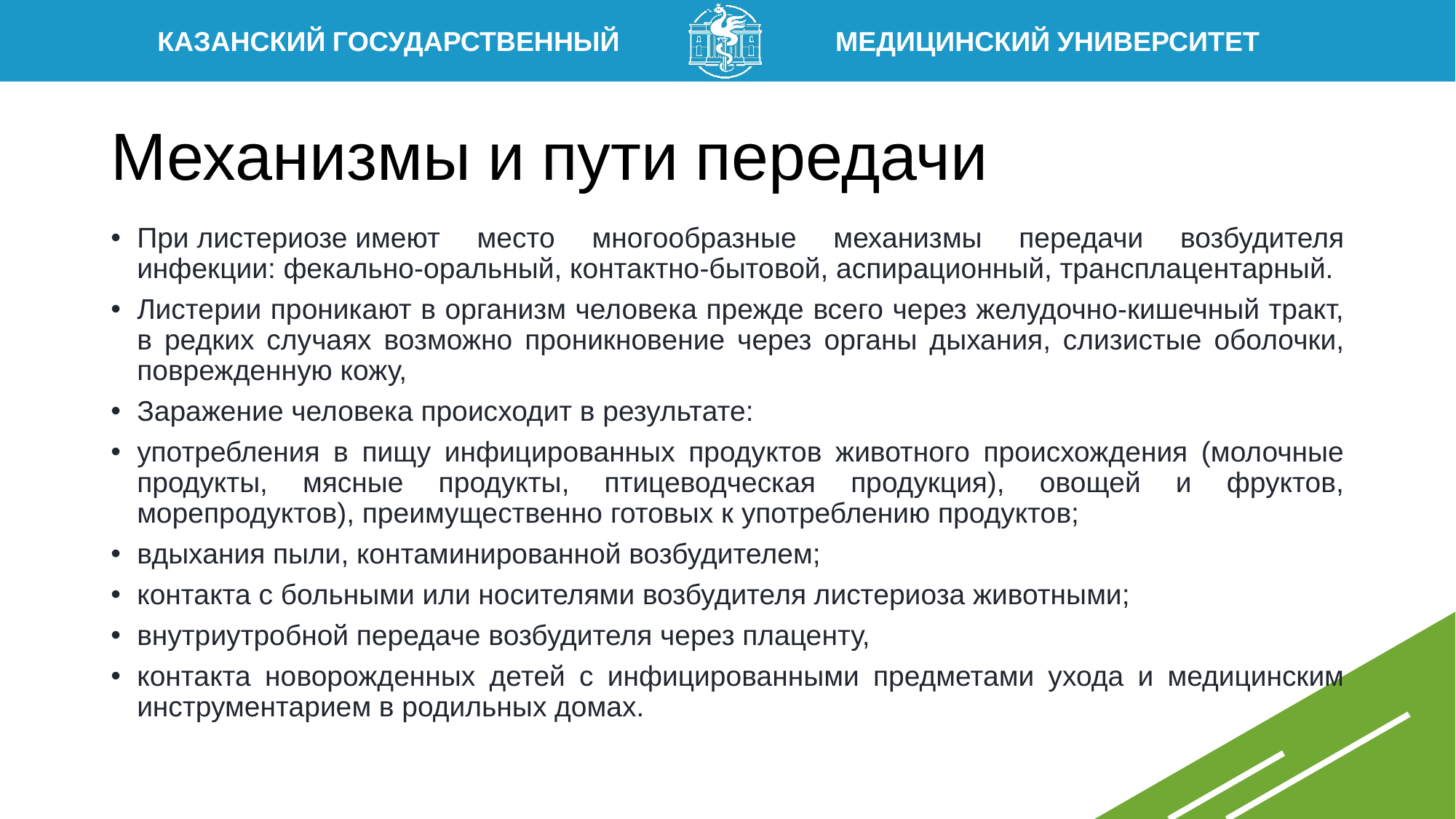

# Механизмы и пути передачи
При листериозе имеют место многообразные механизмы передачи возбудителя инфекции: фекально-оральный, контактно-бытовой, аспирационный, трансплацентарный.
Листерии проникают в организм человека прежде всего через желудочно-кишечный тракт, в редких случаях возможно проникновение через органы дыхания, слизистые оболочки, поврежденную кожу,
Заражение человека происходит в результате:
употребления в пищу инфицированных продуктов животного происхождения (молочные продукты, мясные продукты, птицеводческая продукция), овощей и фруктов, морепродуктов), преимущественно готовых к употреблению продуктов;
вдыхания пыли, контаминированной возбудителем;
контакта с больными или носителями возбудителя листериоза животными;
внутриутробной передаче возбудителя через плаценту,
контакта новорожденных детей с инфицированными предметами ухода и медицинским инструментарием в родильных домах.